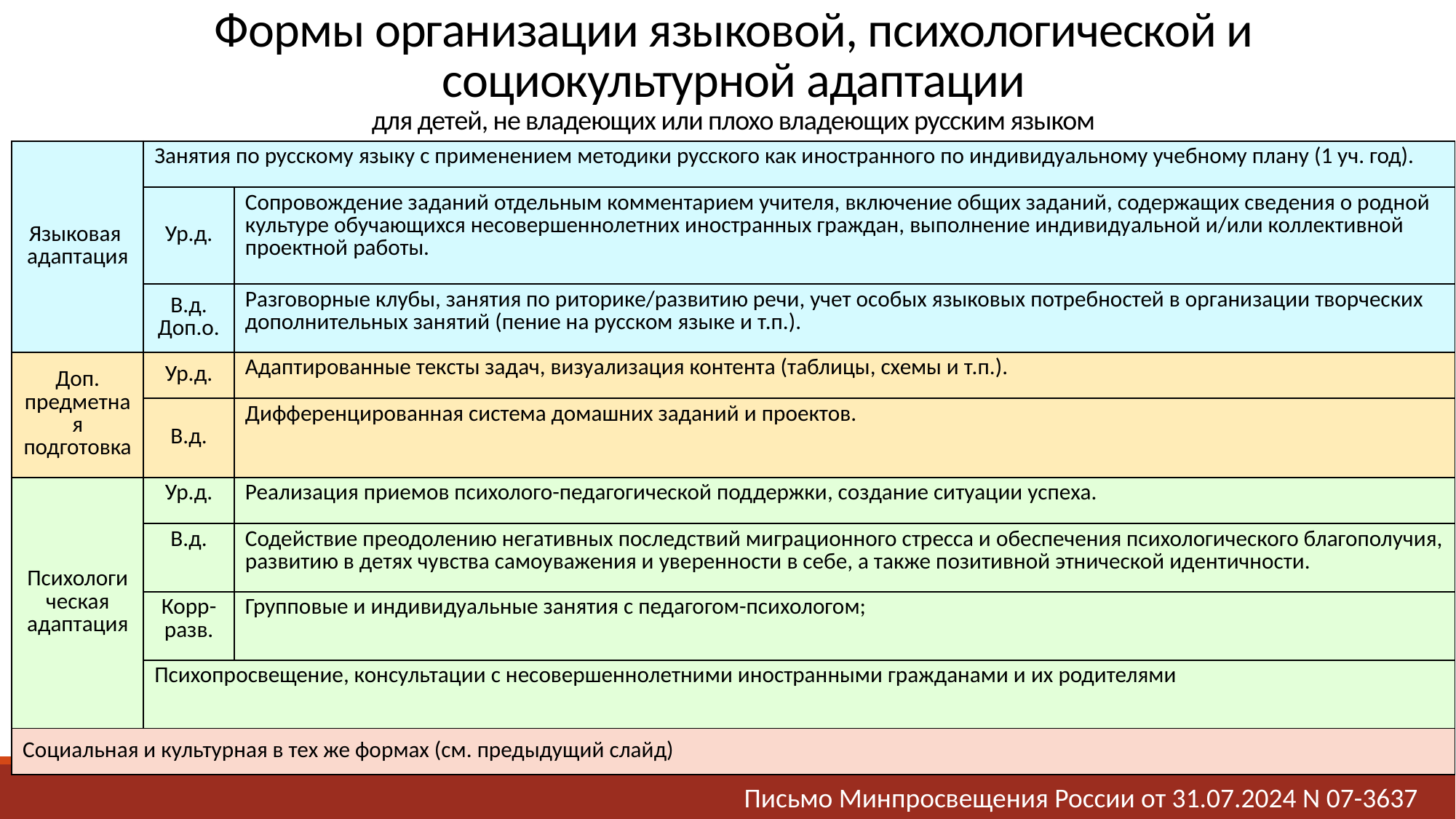

# Формы организации языковой, психологической и социокультурной адаптации для детей, не владеющих или плохо владеющих русским языком
| Языковая адаптация | Занятия по русскому языку с применением методики русского как иностранного по индивидуальному учебному плану (1 уч. год). |  |
| --- | --- | --- |
|  | Ур.д. | Сопровождение заданий отдельным комментарием учителя, включение общих заданий, содержащих сведения о родной культуре обучающихся несовершеннолетних иностранных граждан, выполнение индивидуальной и/или коллективной проектной работы. |
|  | В.д. Доп.о. | Разговорные клубы, занятия по риторике/развитию речи, учет особых языковых потребностей в организации творческих дополнительных занятий (пение на русском языке и т.п.). |
| Доп. предметная подготовка | Ур.д. | Адаптированные тексты задач, визуализация контента (таблицы, схемы и т.п.). |
|  | В.д. | Дифференцированная система домашних заданий и проектов. |
| Психологическая адаптация | Ур.д. | Реализация приемов психолого-педагогической поддержки, создание ситуации успеха. |
|  | В.д. | Содействие преодолению негативных последствий миграционного стресса и обеспечения психологического благополучия, развитию в детях чувства самоуважения и уверенности в себе, а также позитивной этнической идентичности. |
|  | Корр-разв. | Групповые и индивидуальные занятия с педагогом-психологом; |
|  | Психопросвещение, консультации с несовершеннолетними иностранными гражданами и их родителями |  |
| Социальная и культурная в тех же формах (см. предыдущий слайд) |  |  |
Письмо Минпросвещения России от 31.07.2024 N 07-3637